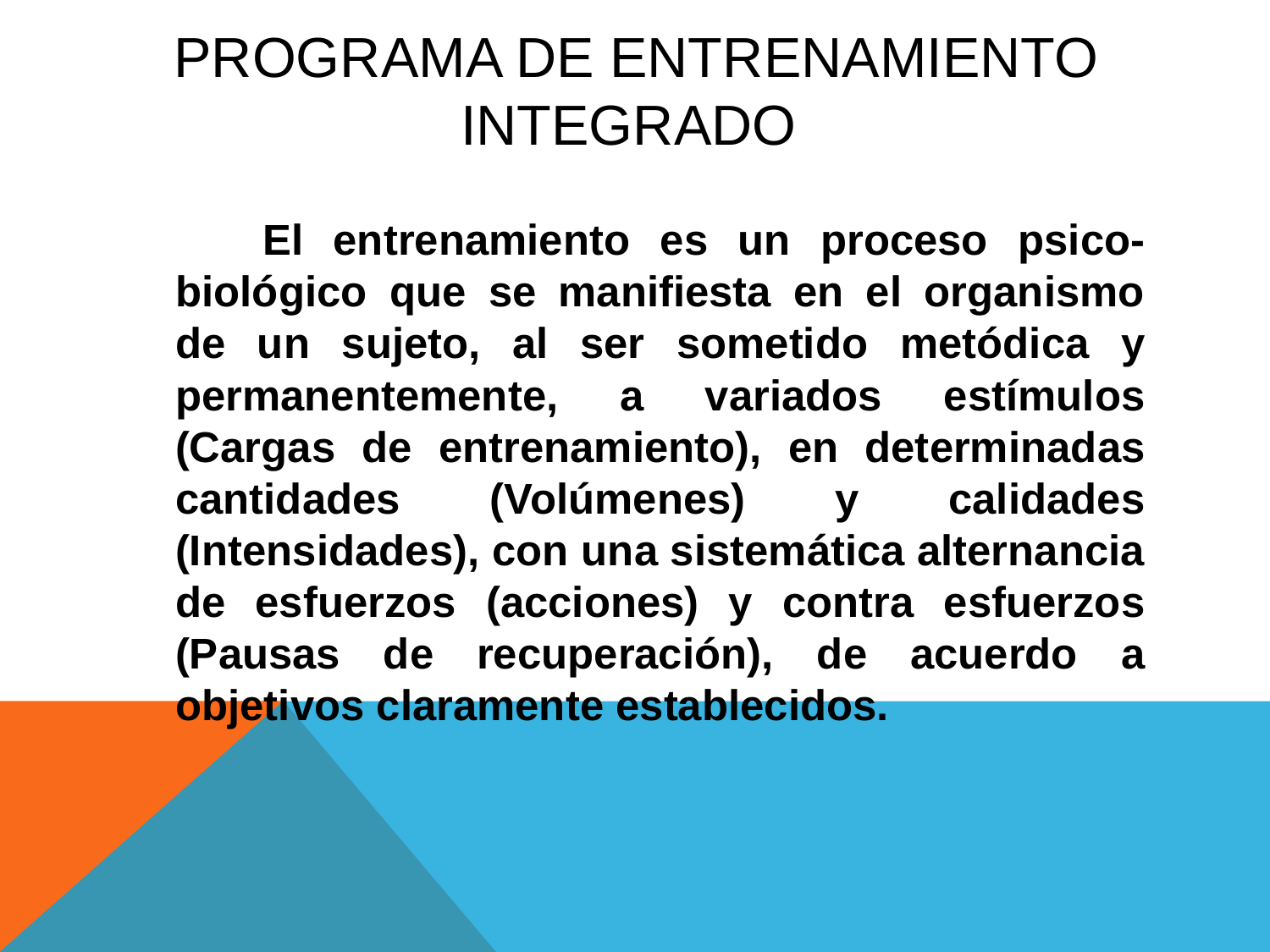

# Programa de Entrenamiento Integrado

     El entrenamiento es un proceso psico-biológico que se manifiesta en el organismo de un sujeto, al ser sometido metódica y permanentemente, a variados estímulos (Cargas de entrenamiento), en determinadas cantidades (Volúmenes) y calidades (Intensidades), con una sistemática alternancia de esfuerzos (acciones) y contra esfuerzos (Pausas de recuperación), de acuerdo a objetivos claramente establecidos.